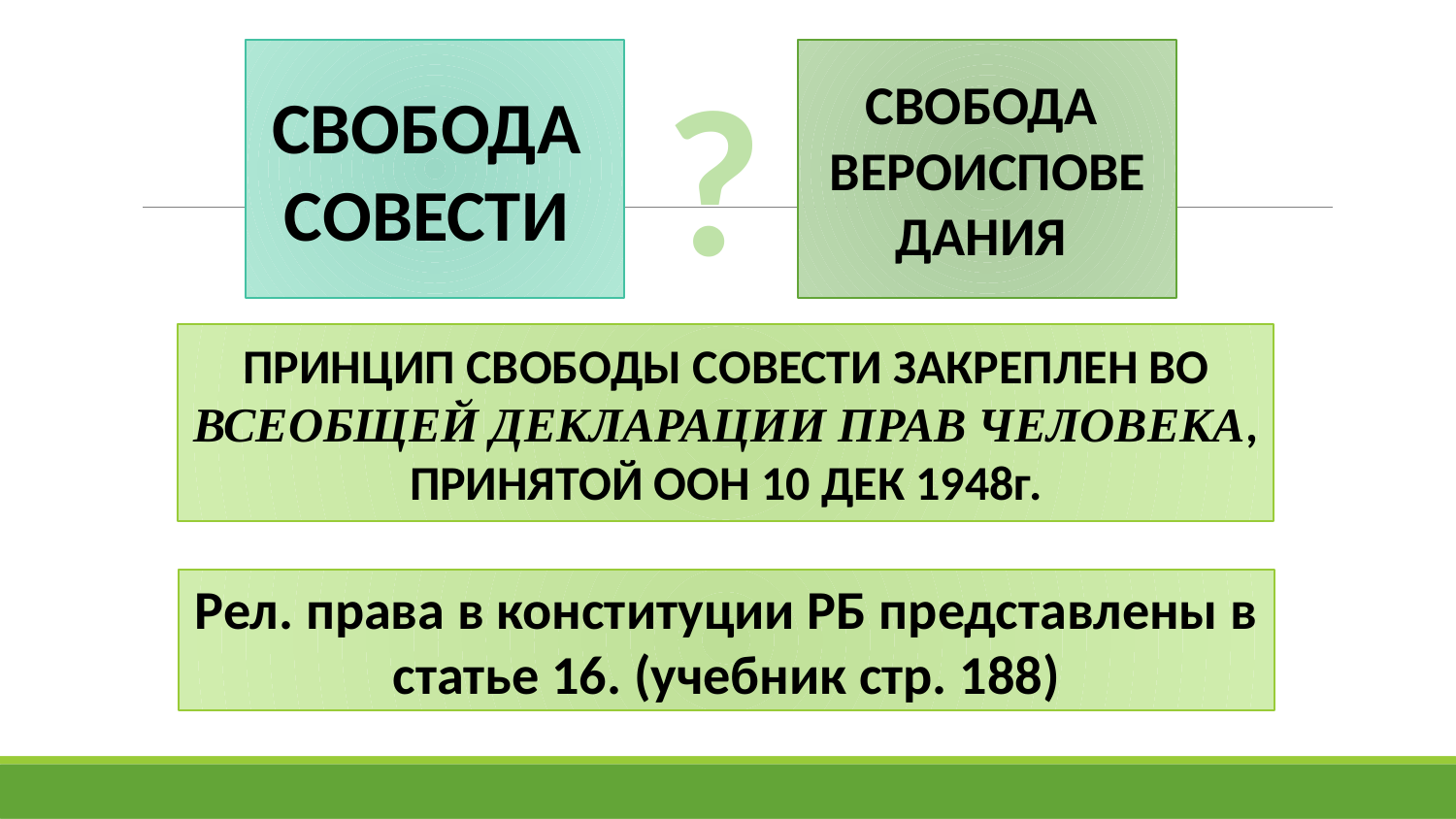

СВОБОДА
СОВЕСТИ
?
СВОБОДА
ВЕРОИСПОВЕДАНИЯ
ПРИНЦИП СВОБОДЫ СОВЕСТИ ЗАКРЕПЛЕН ВО ВСЕОБЩЕЙ ДЕКЛАРАЦИИ ПРАВ ЧЕЛОВЕКА, ПРИНЯТОЙ ООН 10 ДЕК 1948г.
Рел. права в конституции РБ представлены в статье 16. (учебник стр. 188)